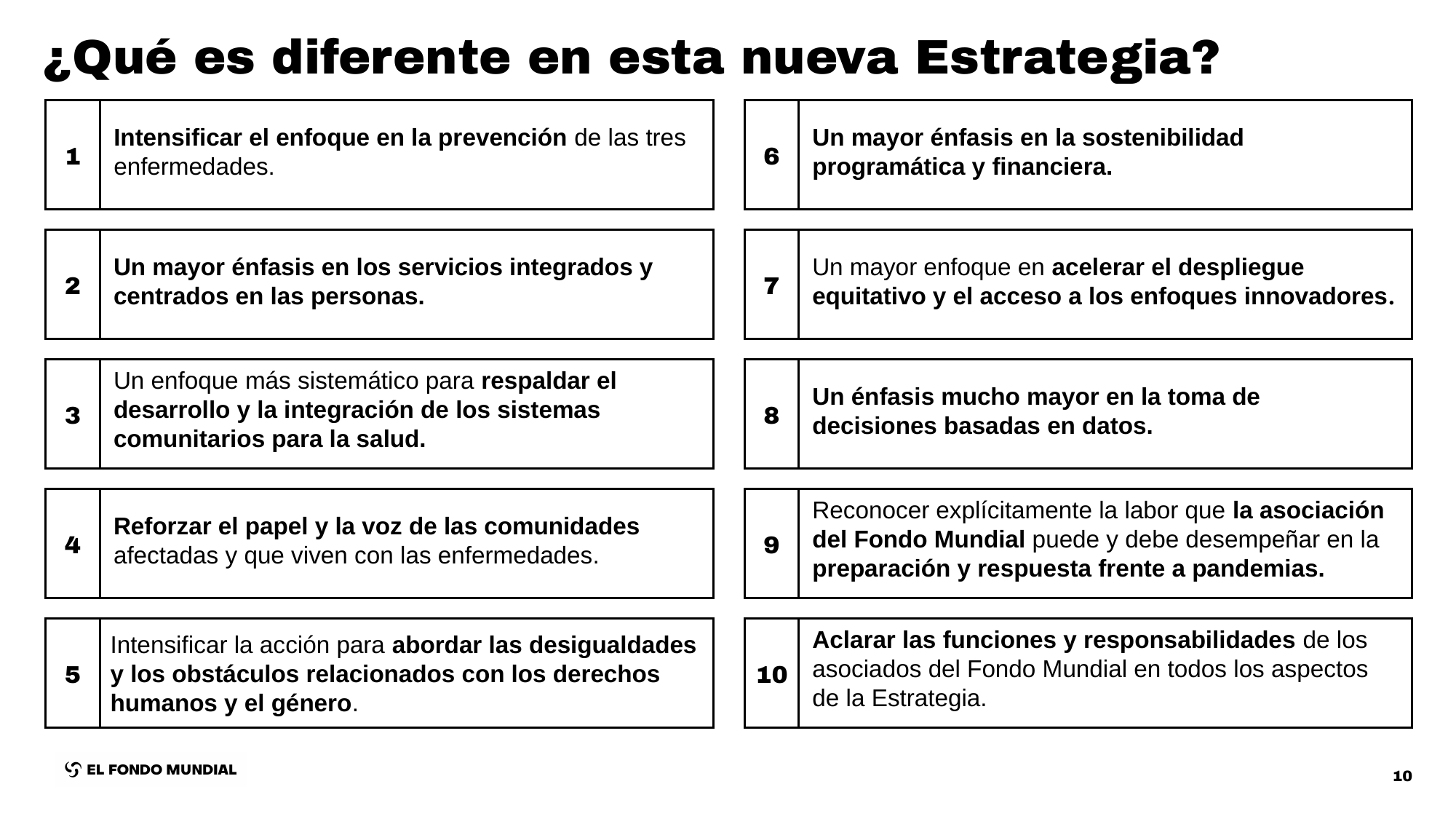

# ¿Qué es diferente en esta nueva Estrategia?
1

Intensificar el enfoque en la prevención de las tres enfermedades.
6

Un mayor énfasis en la sostenibilidad programática y financiera.
2

Un mayor énfasis en los servicios integrados y centrados en las personas.
7

Un mayor enfoque en acelerar el despliegue equitativo y el acceso a los enfoques innovadores.
3

Un enfoque más sistemático para respaldar el desarrollo y la integración de los sistemas comunitarios para la salud.
8

Un énfasis mucho mayor en la toma de decisiones basadas en datos.
4

Reforzar el papel y la voz de las comunidades afectadas y que viven con las enfermedades.
9

Reconocer explícitamente la labor que la asociación del Fondo Mundial puede y debe desempeñar en la preparación y respuesta frente a pandemias.
5

Intensificar la acción para abordar las desigualdades y los obstáculos relacionados con los derechos humanos y el género.
10

Aclarar las funciones y responsabilidades de los asociados del Fondo Mundial en todos los aspectos de la Estrategia.
10